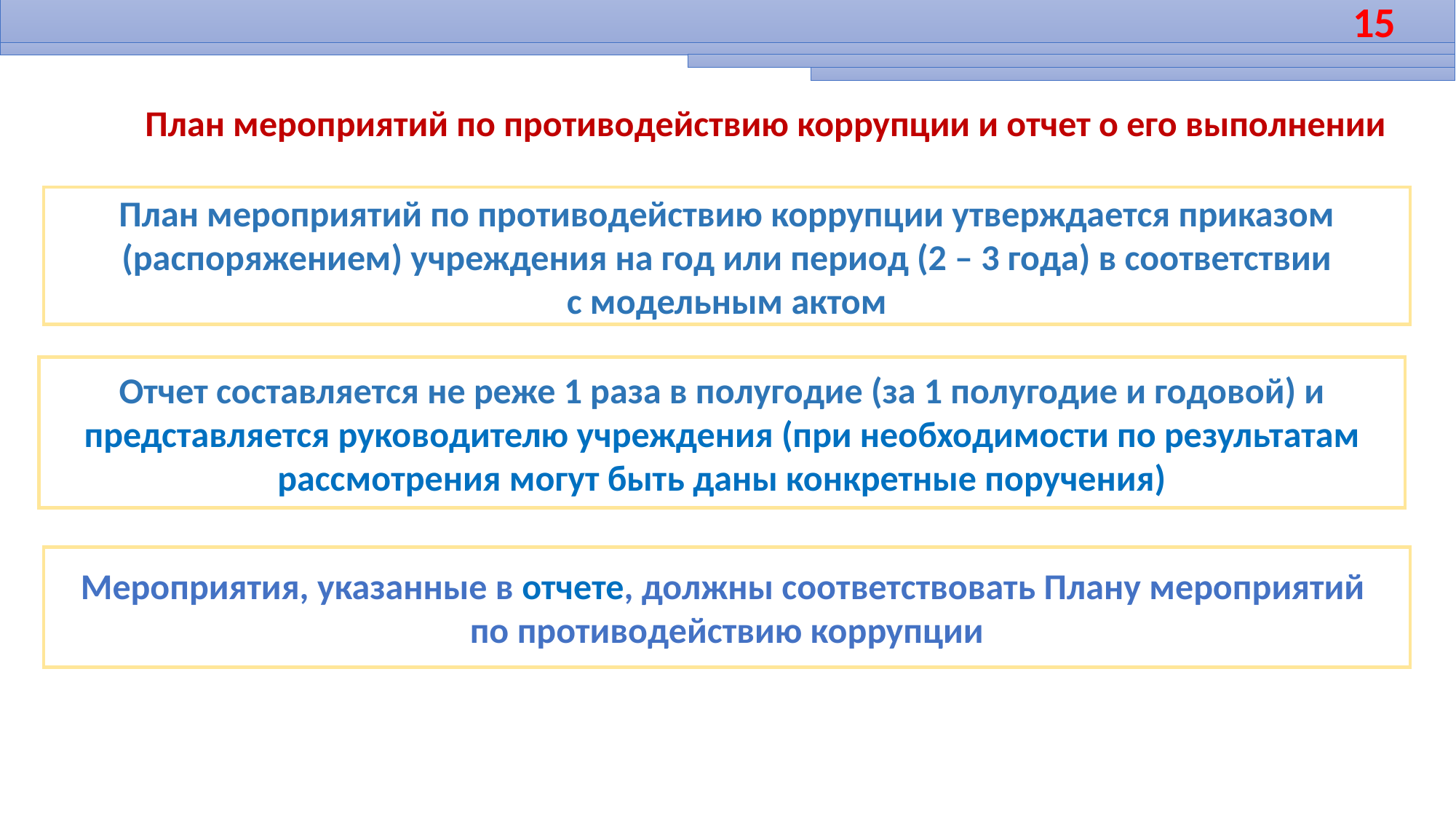

15
План мероприятий по противодействию коррупции и отчет о его выполнении
План мероприятий по противодействию коррупции утверждается приказом (распоряжением) учреждения на год или период (2 – 3 года) в соответствии
с модельным актом

Отчет составляется не реже 1 раза в полугодие (за 1 полугодие и годовой) и представляется руководителю учреждения (при необходимости по результатам рассмотрения могут быть даны конкретные поручения)
Мероприятия, указанные в отчете, должны соответствовать Плану мероприятий
по противодействию коррупции